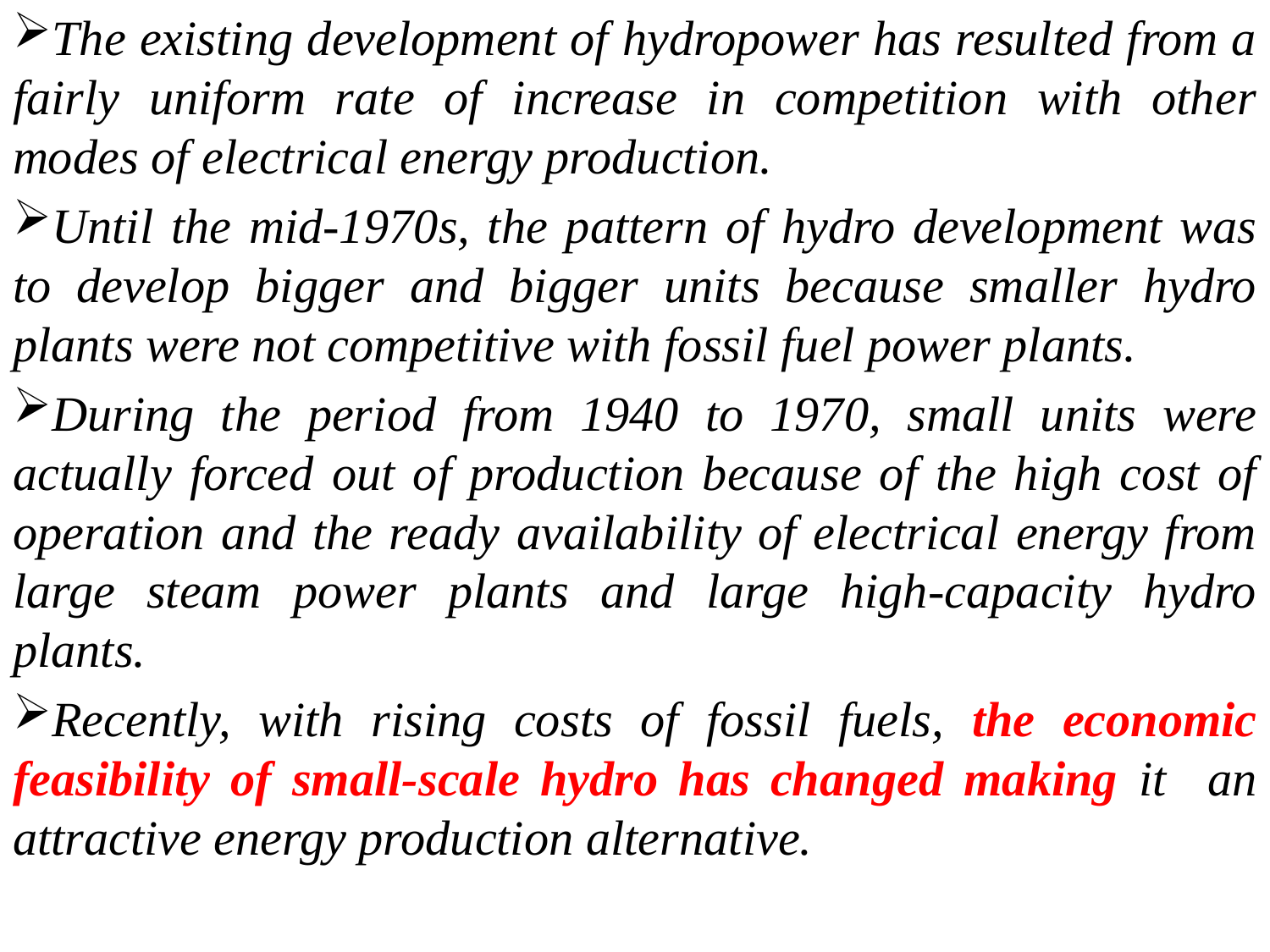

The existing development of hydropower has resulted from a fairly uniform rate of increase in competition with other modes of electrical energy production.
Until the mid-1970s, the pattern of hydro development was to develop bigger and bigger units because smaller hydro plants were not competitive with fossil fuel power plants.
During the period from 1940 to 1970, small units were actually forced out of production because of the high cost of operation and the ready availability of electrical energy from large steam power plants and large high-capacity hydro plants.
Recently, with rising costs of fossil fuels, the economic feasibility of small-scale hydro has changed making it  an attractive energy production alternative.